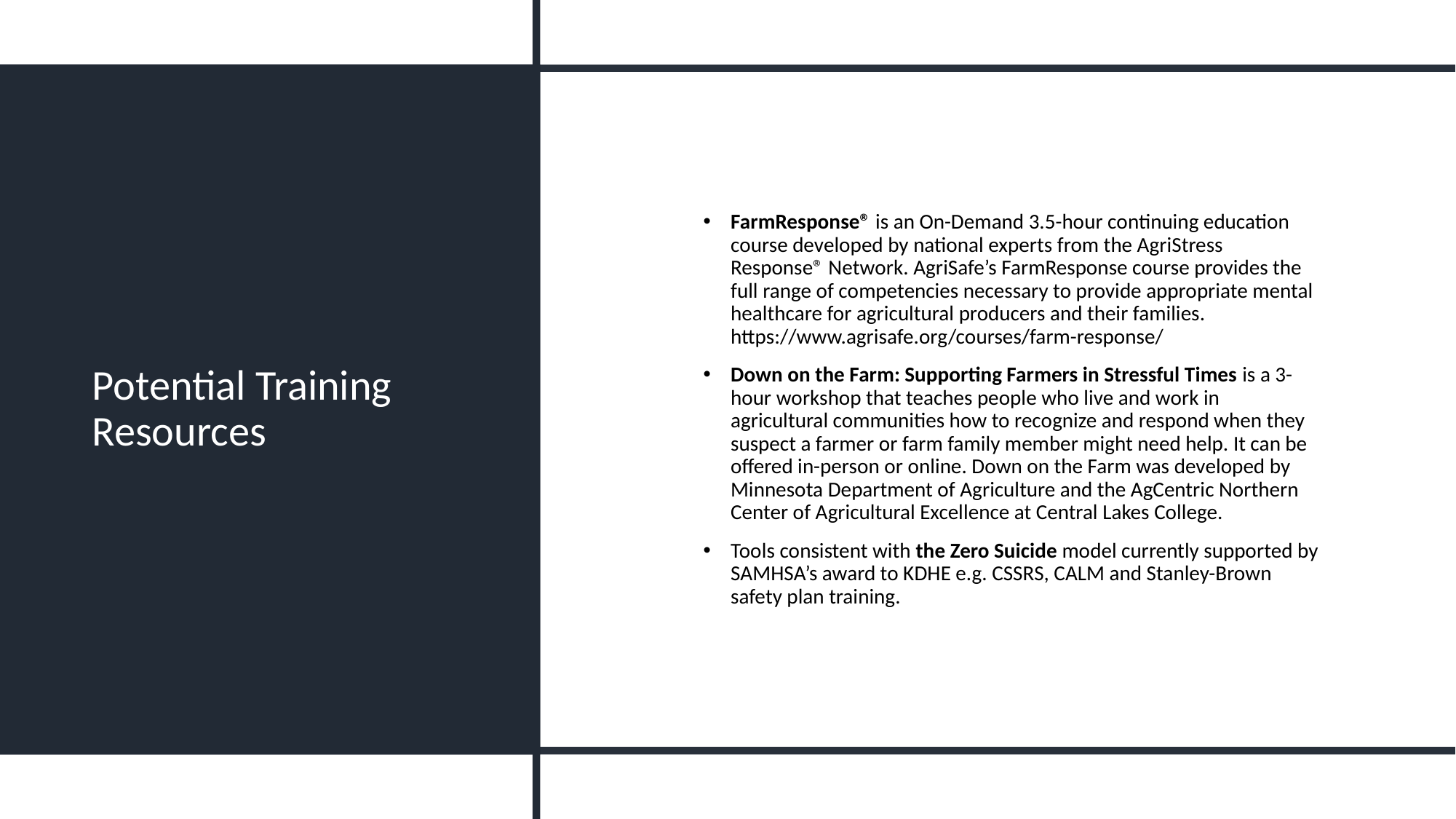

# Potential Training Resources
FarmResponse® is an On-Demand 3.5-hour continuing education course developed by national experts from the AgriStress Response® Network. AgriSafe’s FarmResponse course provides the full range of competencies necessary to provide appropriate mental healthcare for agricultural producers and their families. https://www.agrisafe.org/courses/farm-response/
Down on the Farm: Supporting Farmers in Stressful Times is a 3-hour workshop that teaches people who live and work in agricultural communities how to recognize and respond when they suspect a farmer or farm family member might need help. It can be offered in-person or online. Down on the Farm was developed by Minnesota Department of Agriculture and the AgCentric Northern Center of Agricultural Excellence at Central Lakes College.
Tools consistent with the Zero Suicide model currently supported by SAMHSA’s award to KDHE e.g. CSSRS, CALM and Stanley-Brown safety plan training.